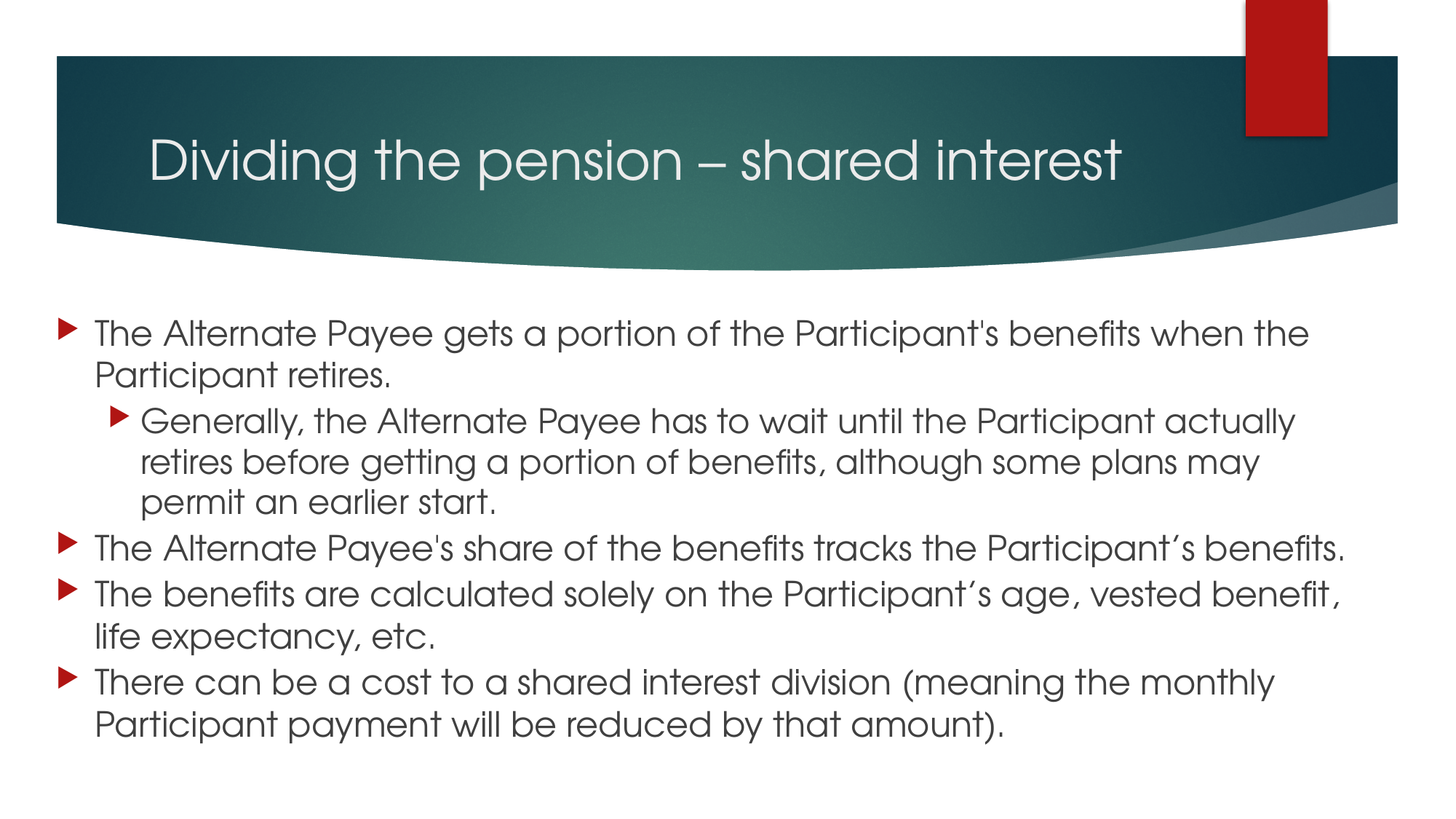

# Dividing the pension – shared interest
The Alternate Payee gets a portion of the Participant's benefits when the Participant retires.
Generally, the Alternate Payee has to wait until the Participant actually retires before getting a portion of benefits, although some plans may permit an earlier start.
The Alternate Payee's share of the benefits tracks the Participant’s benefits.
The benefits are calculated solely on the Participant’s age, vested benefit, life expectancy, etc.
There can be a cost to a shared interest division (meaning the monthly Participant payment will be reduced by that amount).